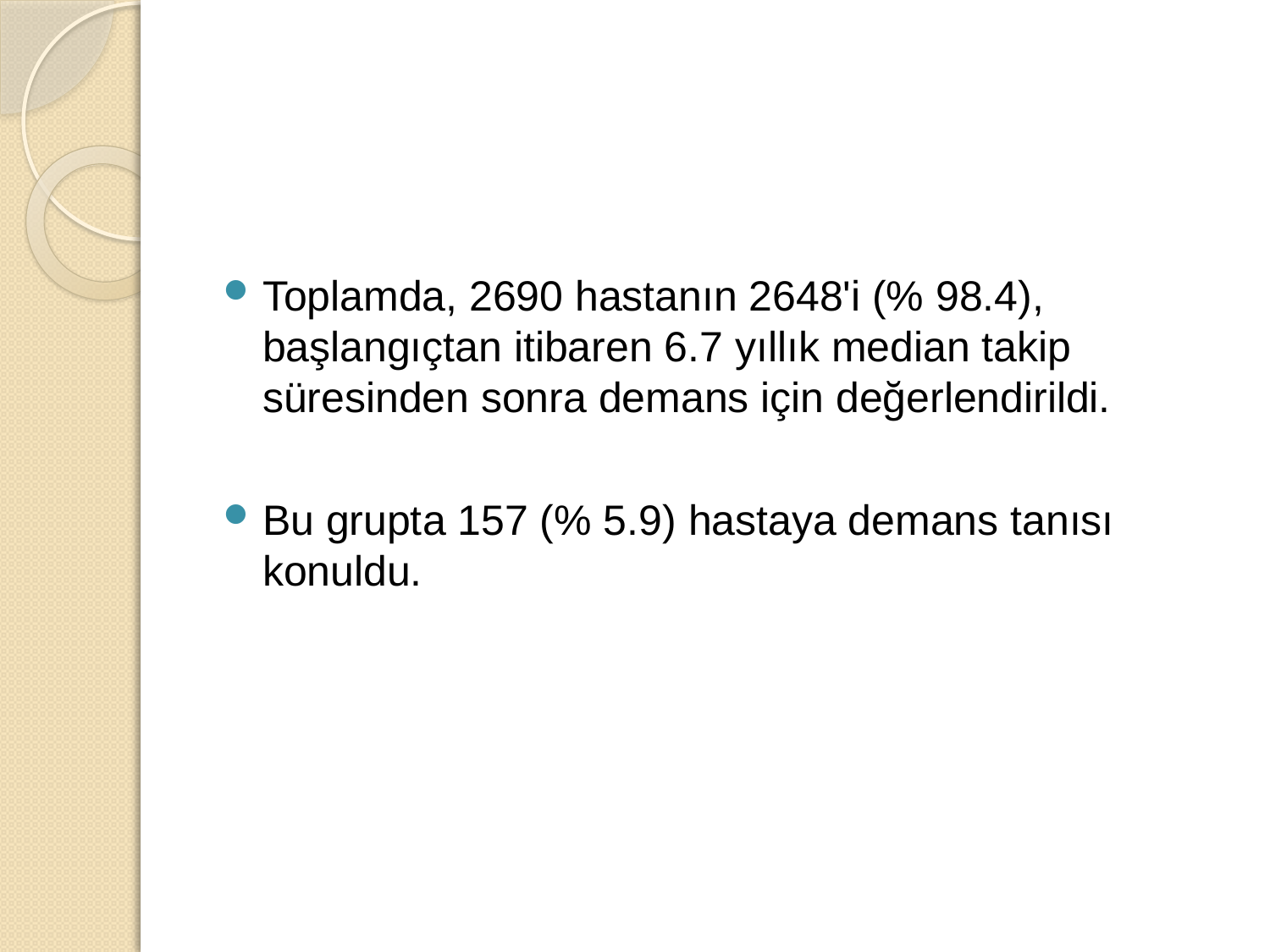

#

Toplamda, 2690 hastanın 2648'i (% 98.4), başlangıçtan itibaren 6.7 yıllık median takip süresinden sonra demans için değerlendirildi.

Bu grupta 157 (% 5.9) hastaya demans tanısı konuldu.